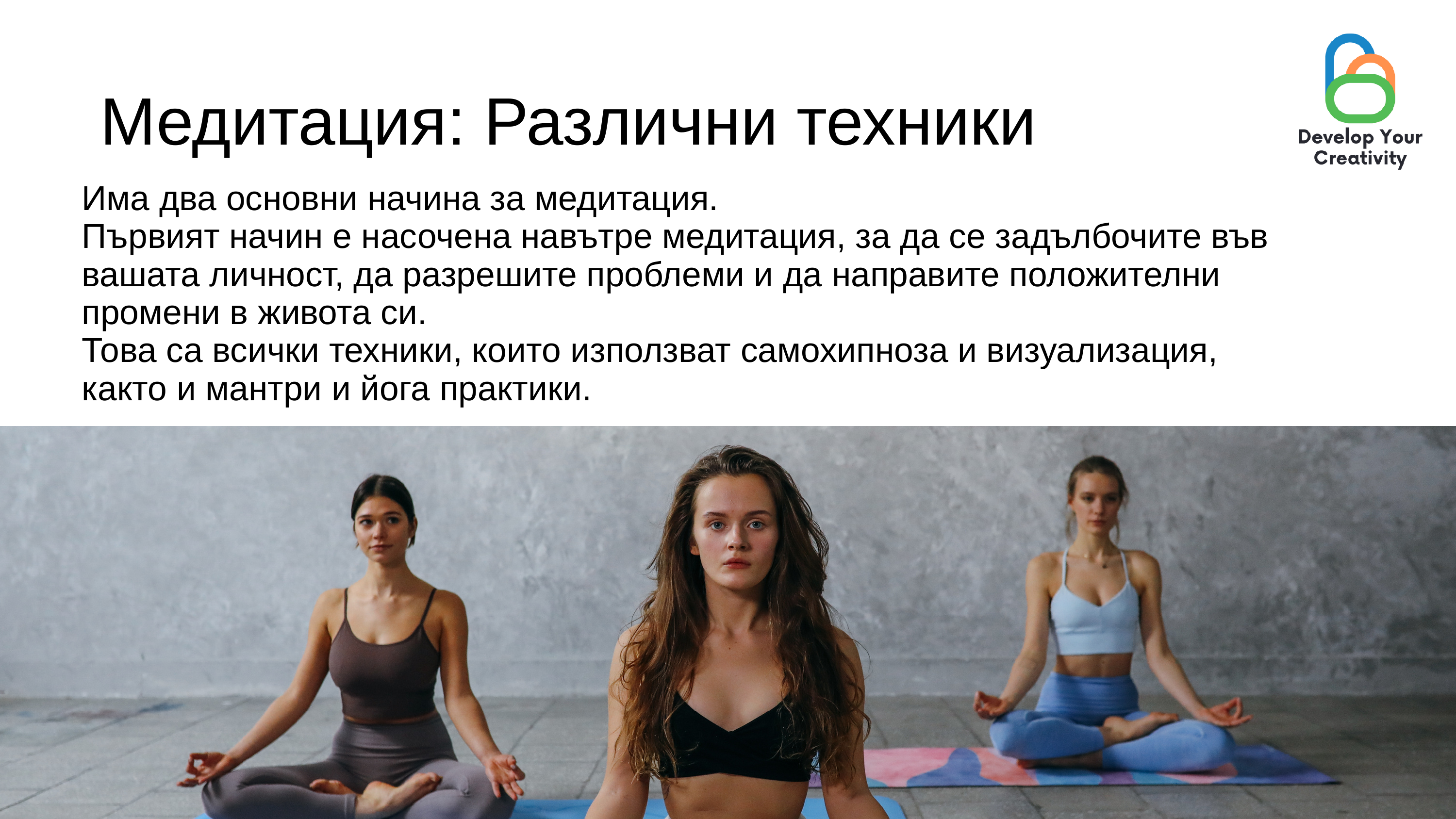

Медитация: Различни техники
Има два основни начина за медитация.
Първият начин е насочена навътре медитация, за да се задълбочите във вашата личност, да разрешите проблеми и да направите положителни промени в живота си.
Това са всички техники, които използват самохипноза и визуализация, както и мантри и йога практики.